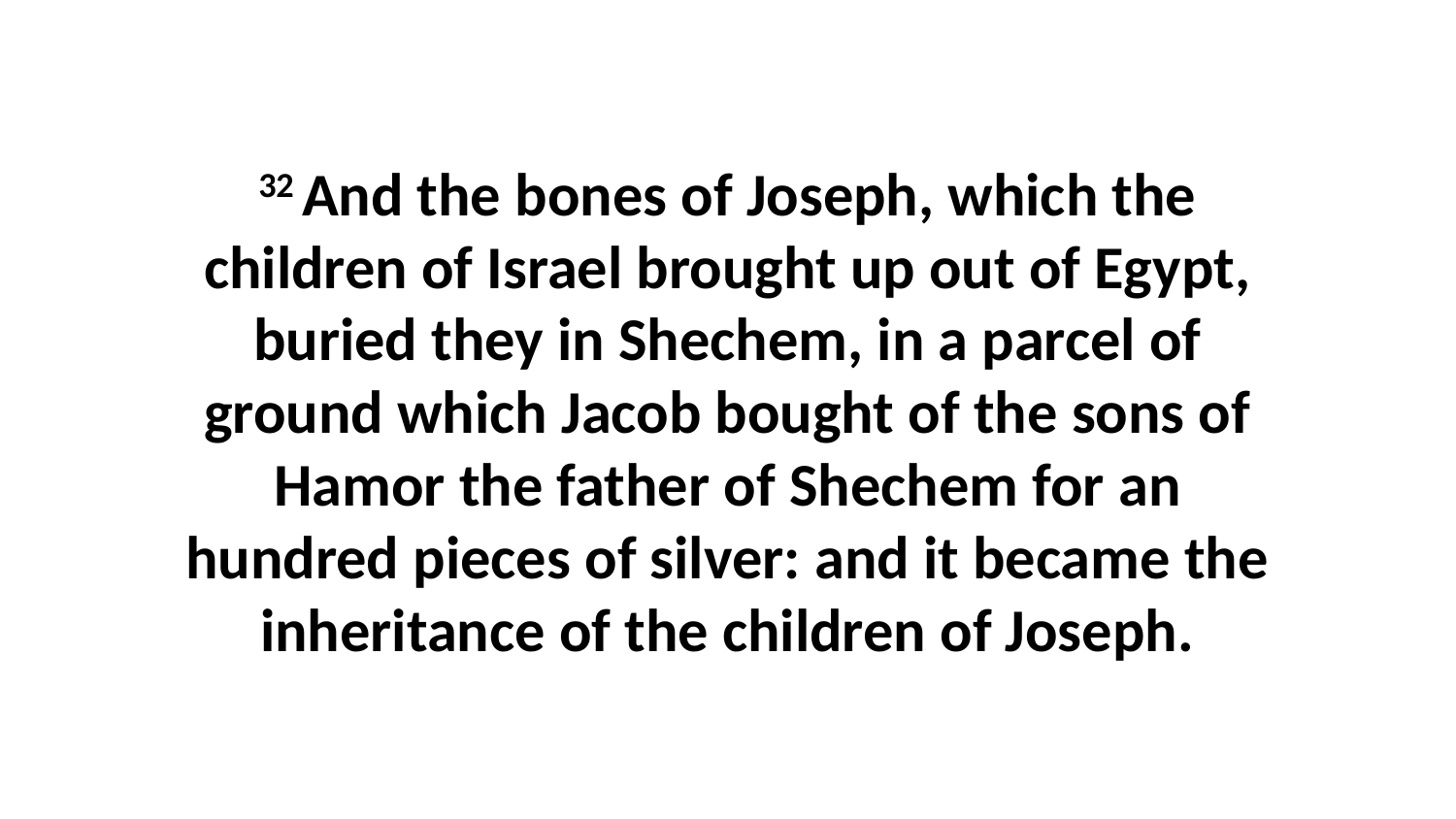

32 And the bones of Joseph, which the children of Israel brought up out of Egypt, buried they in Shechem, in a parcel of ground which Jacob bought of the sons of Hamor the father of Shechem for an hundred pieces of silver: and it became the inheritance of the children of Joseph.